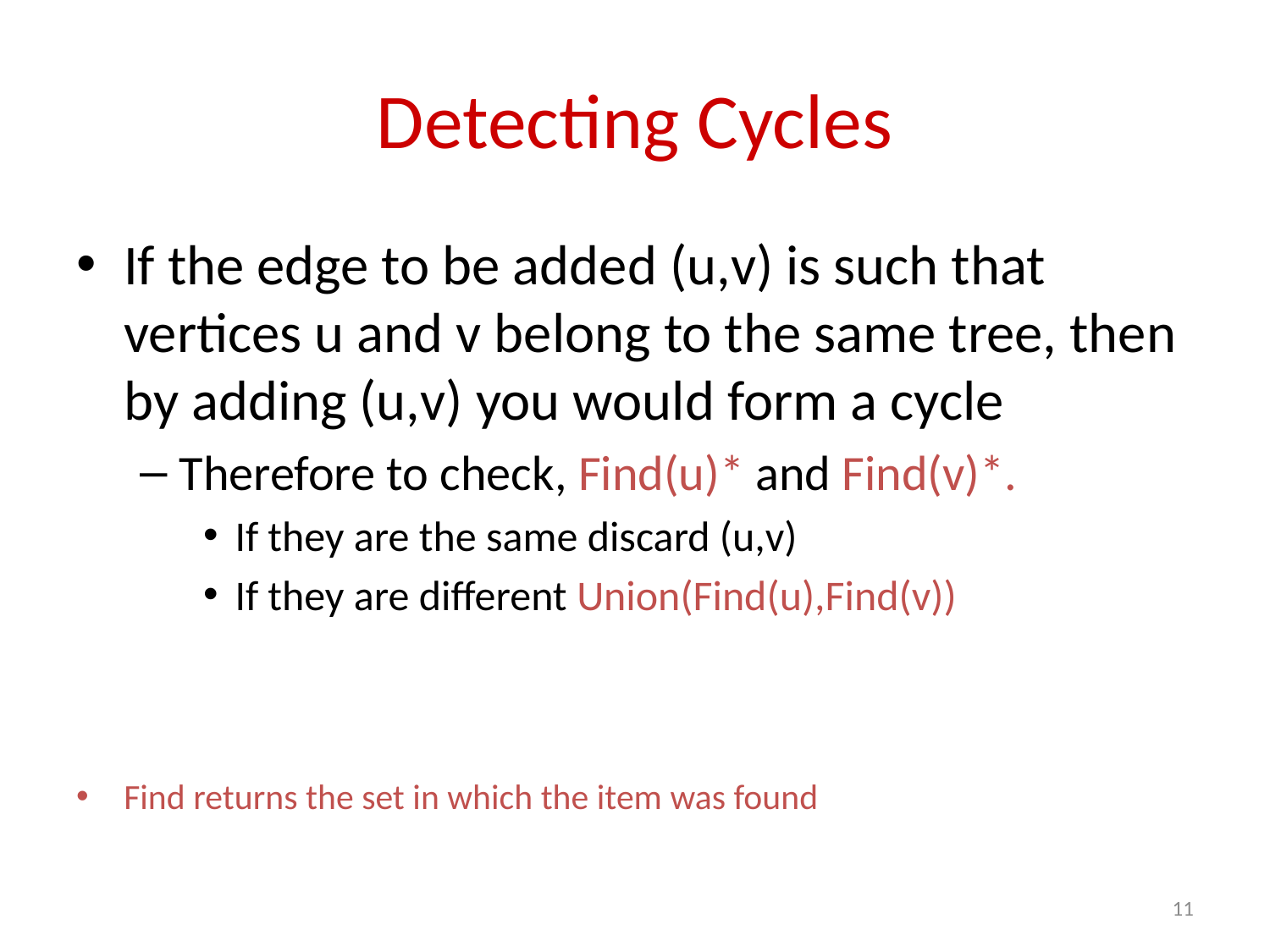

# Detecting Cycles
If the edge to be added (u,v) is such that vertices u and v belong to the same tree, then by adding (u,v) you would form a cycle
Therefore to check, Find(u)* and Find(v)*.
If they are the same discard (u,v)
If they are different Union(Find(u),Find(v))

Find returns the set in which the item was found
11